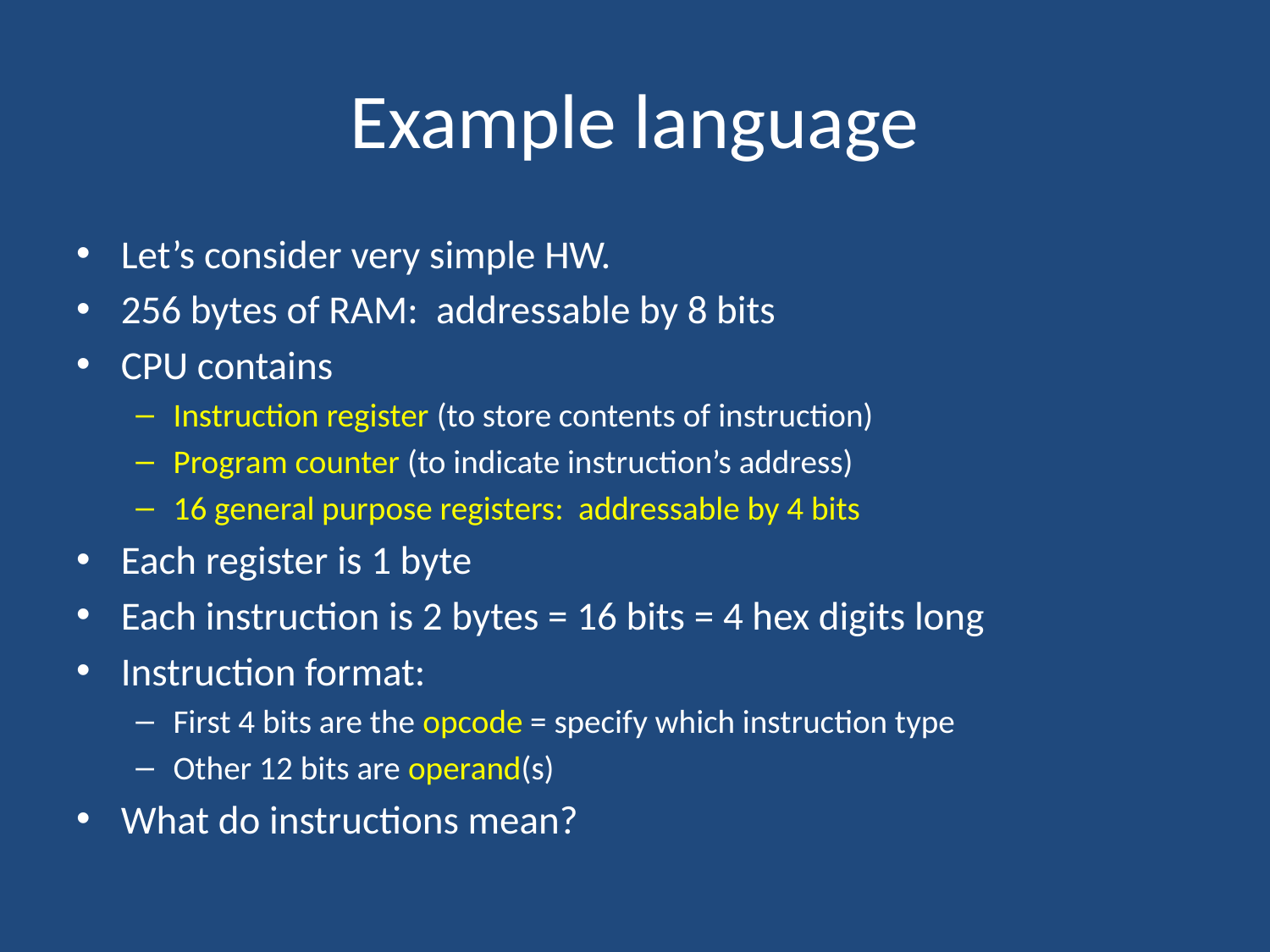

# Example language
Let’s consider very simple HW.
256 bytes of RAM:  addressable by 8 bits
CPU contains
Instruction register (to store contents of instruction)
Program counter (to indicate instruction’s address)
16 general purpose registers:  addressable by 4 bits
Each register is 1 byte
Each instruction is 2 bytes = 16 bits = 4 hex digits long
Instruction format:
First 4 bits are the opcode = specify which instruction type
Other 12 bits are operand(s)
What do instructions mean?